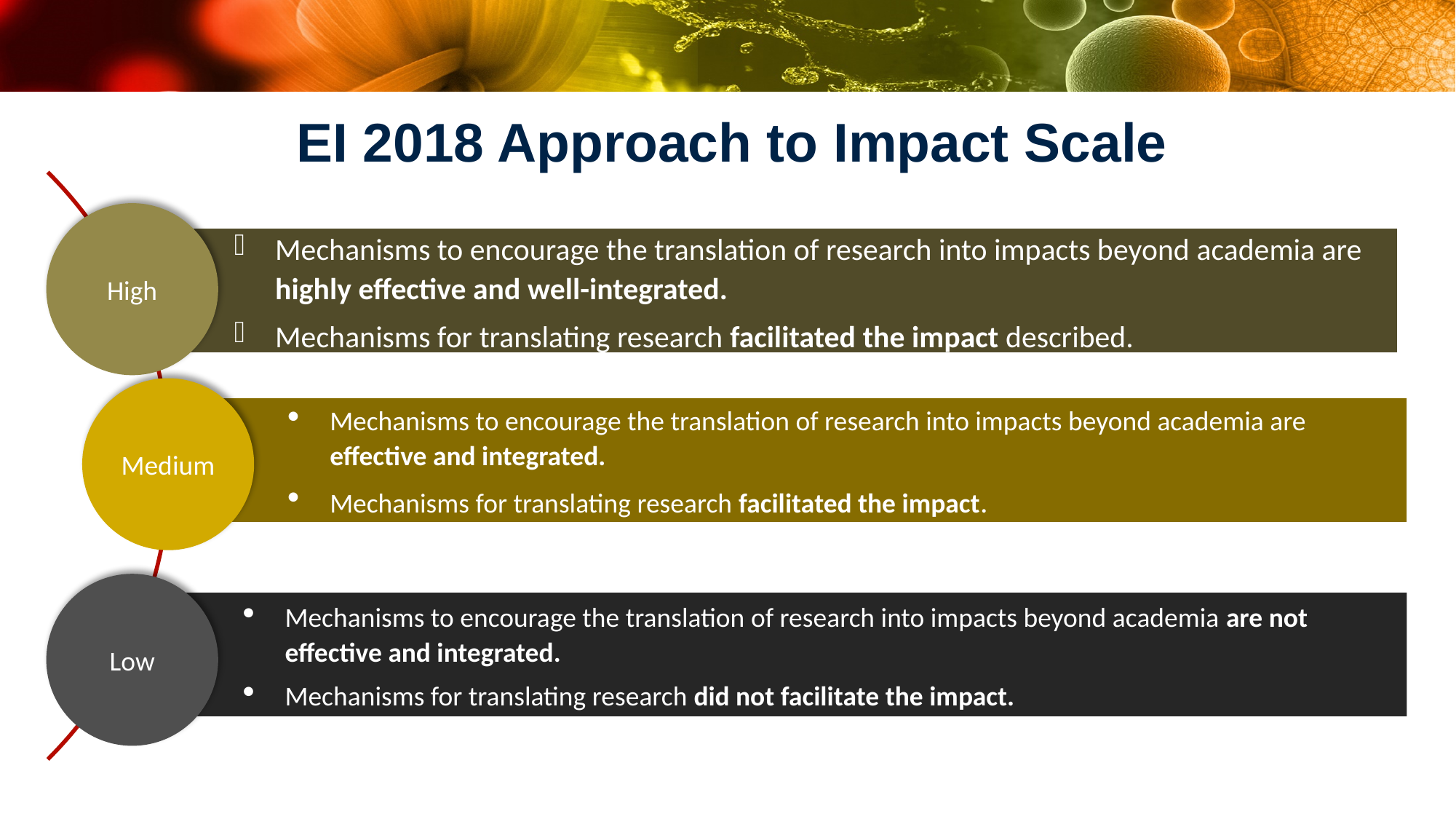

High
Mechanisms to encourage the translation of research into impacts beyond academia are highly effective and well-integrated.
Mechanisms for translating research facilitated the impact described.
Medium
Mechanisms to encourage the translation of research into impacts beyond academia are effective and integrated.
Mechanisms for translating research facilitated the impact.
Low
Mechanisms to encourage the translation of research into impacts beyond academia are not effective and integrated.
Mechanisms for translating research did not facilitate the impact.
# EI 2018 Approach to Impact Scale